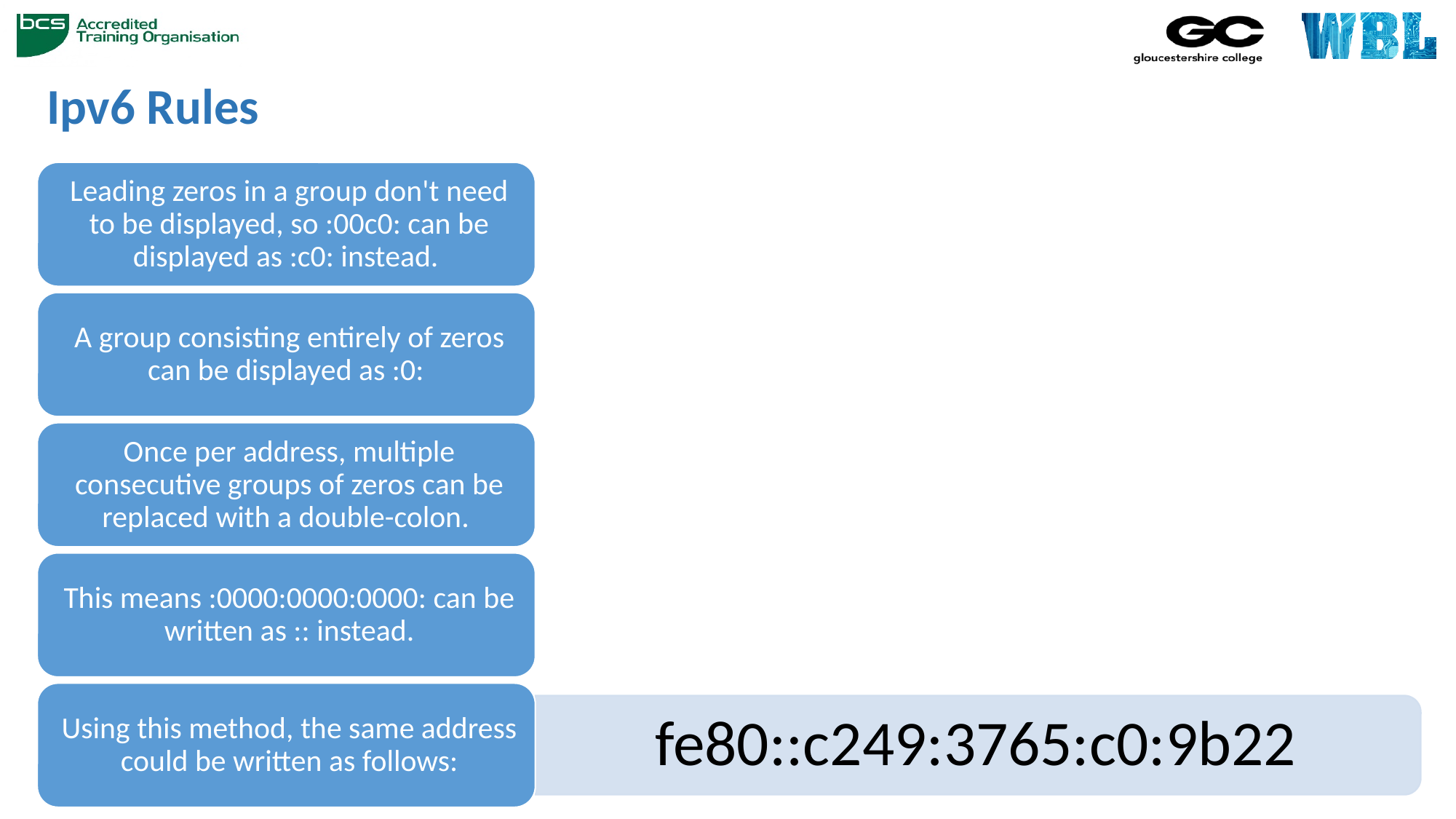

# Ipv6 Rules
Leading zeros in a group don't need to be displayed, so :00c0: can be displayed as :c0: instead.
A group consisting entirely of zeros can be displayed as :0:
Once per address, multiple consecutive groups of zeros can be replaced with a double-colon.
This means :0000:0000:0000: can be written as :: instead.
fe80::c249:3765:c0:9b22
Using this method, the same address could be written as follows: